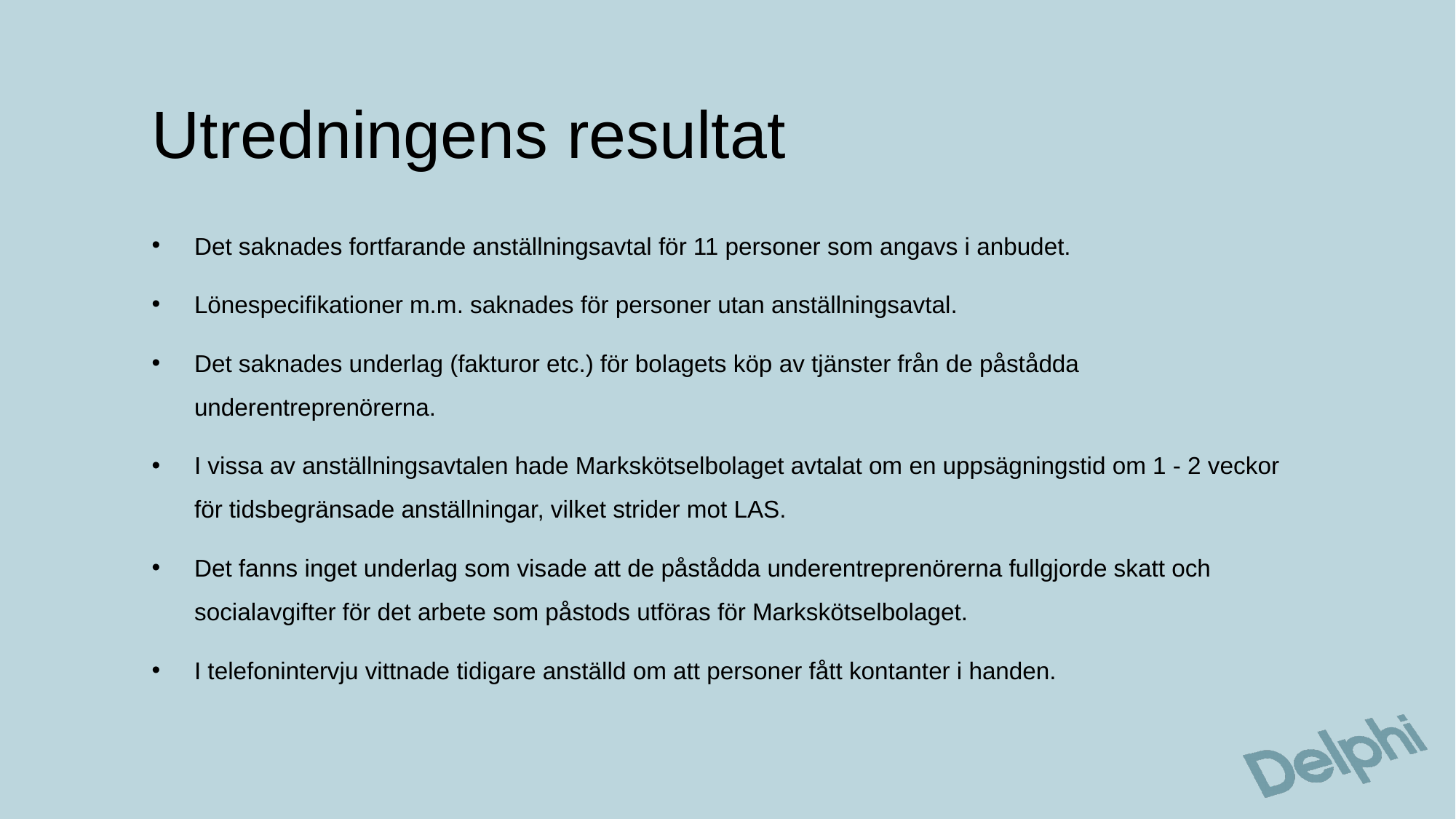

# Utredningens resultat
Det saknades fortfarande anställningsavtal för 11 personer som angavs i anbudet.
Lönespecifikationer m.m. saknades för personer utan anställningsavtal.
Det saknades underlag (fakturor etc.) för bolagets köp av tjänster från de påstådda underentreprenörerna.
I vissa av anställningsavtalen hade Markskötselbolaget avtalat om en uppsägningstid om 1 - 2 veckor för tidsbegränsade anställningar, vilket strider mot LAS.
Det fanns inget underlag som visade att de påstådda underentreprenörerna fullgjorde skatt och socialavgifter för det arbete som påstods utföras för Markskötselbolaget.
I telefonintervju vittnade tidigare anställd om att personer fått kontanter i handen.